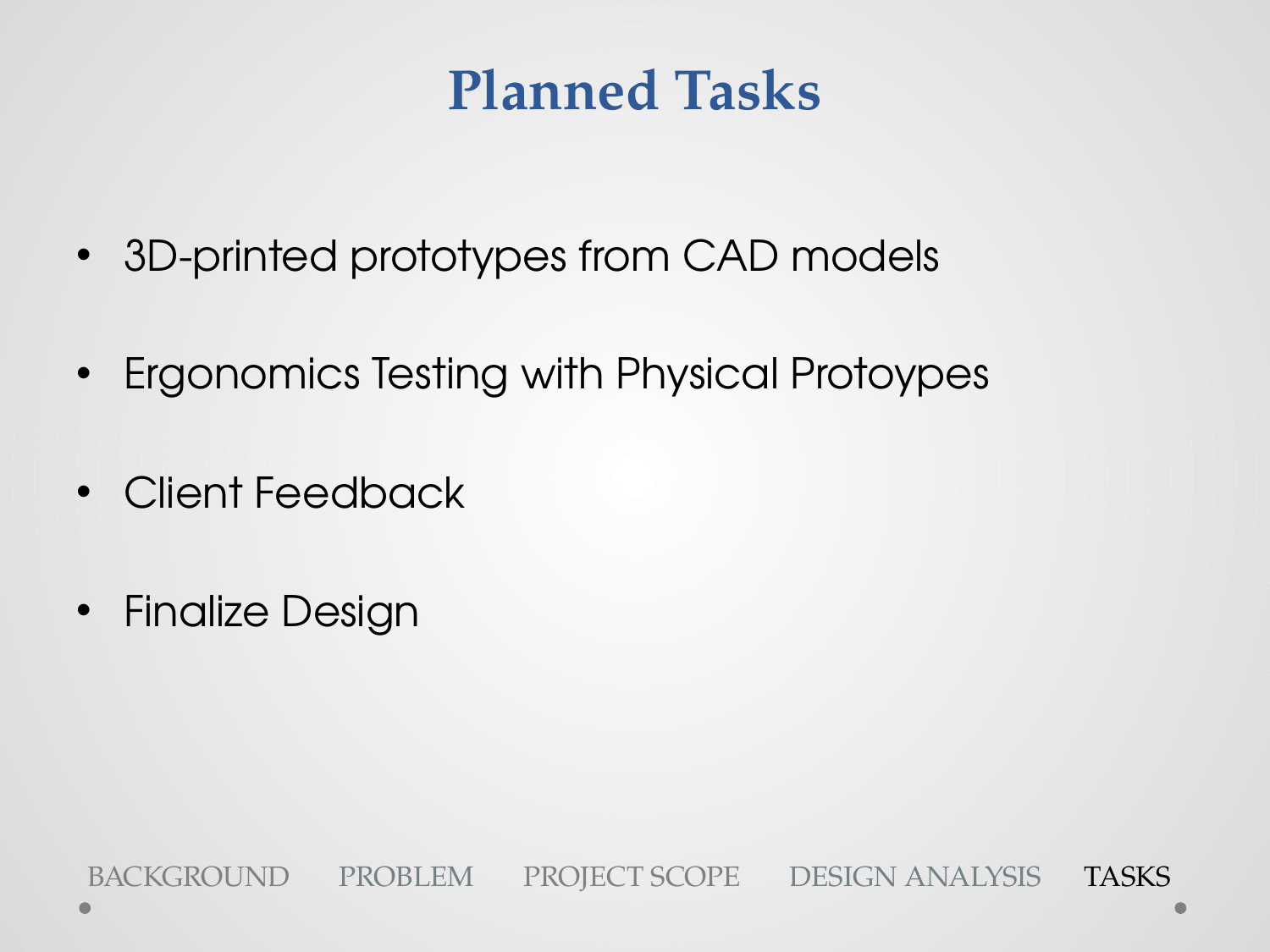

# Planned Tasks
3D-printed prototypes from CAD models

Ergonomics Testing with Physical Protoypes

Client Feedback

Finalize Design

BACKGROUND       PROBLEM       PROJECT SCOPE       DESIGN ANALYSIS      TASKS